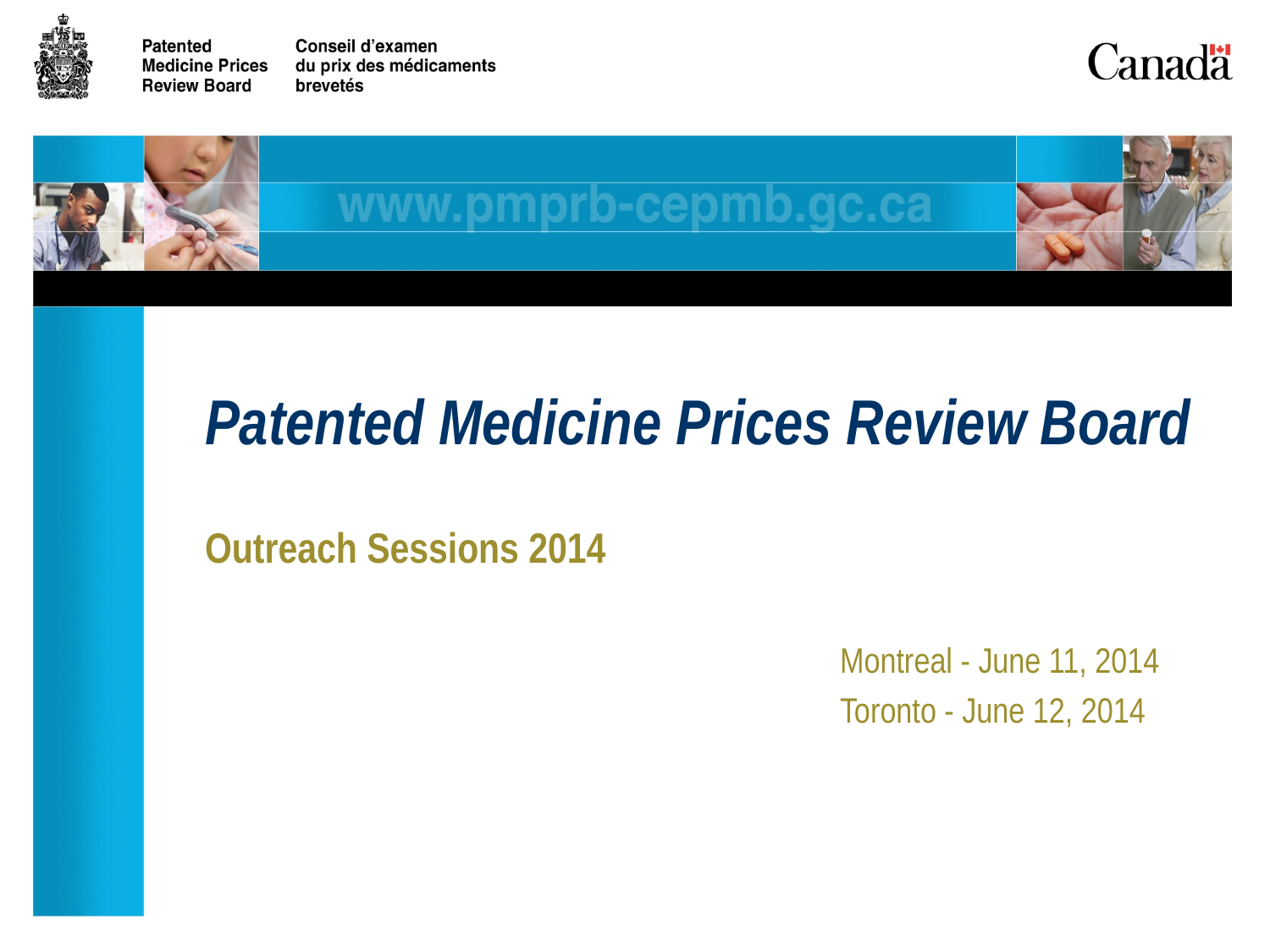

# Patented Medicine Prices Review Board

Outreach Sessions 2014

					Montreal - June 11, 2014
					Toronto - June 12, 2014